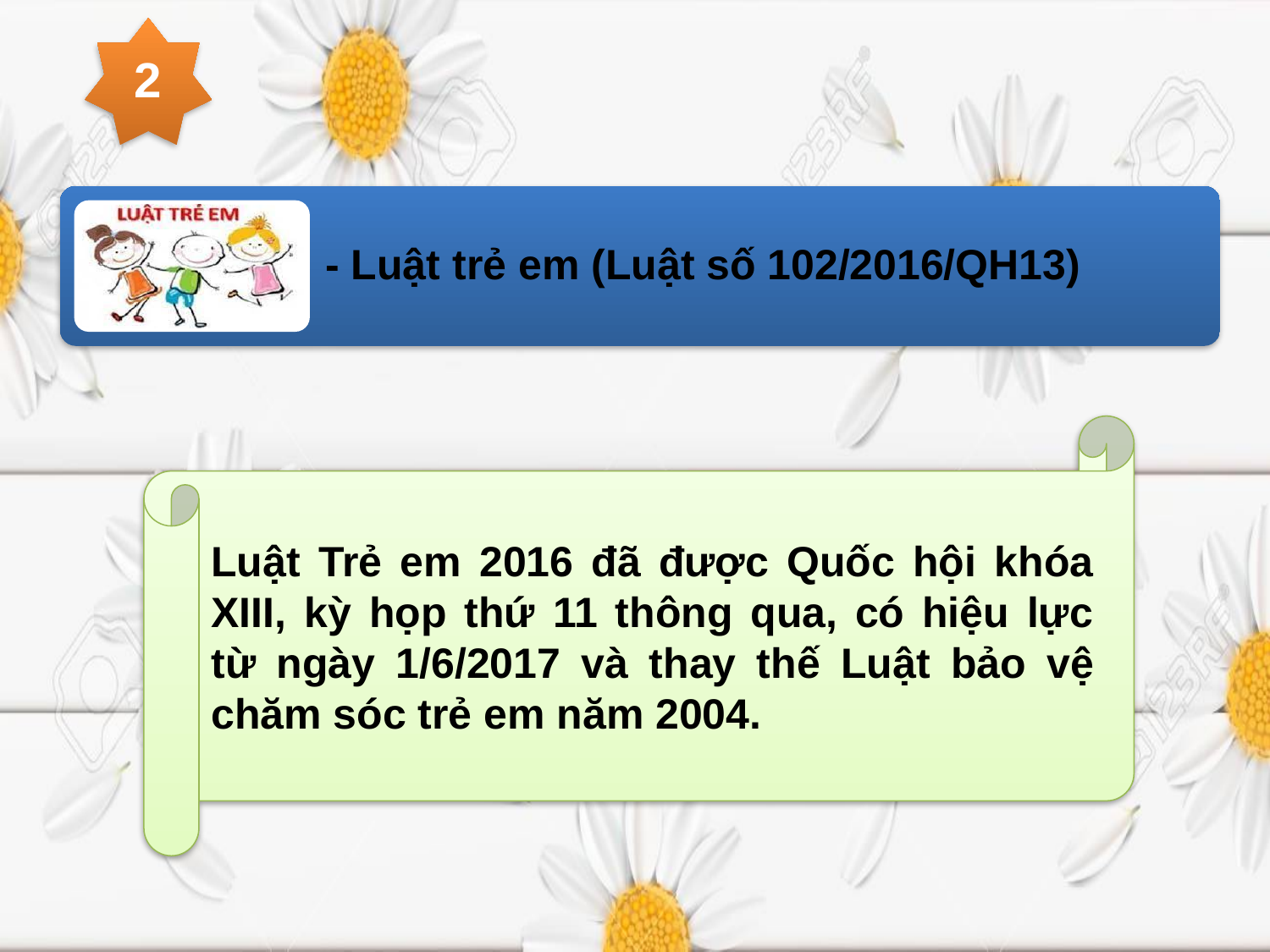

2
- Luật trẻ em (Luật số 102/2016/QH13)
Luật Trẻ em 2016 đã được Quốc hội khóa XIII, kỳ họp thứ 11 thông qua, có hiệu lực từ ngày 1/6/2017 và thay thế Luật bảo vệ chăm sóc trẻ em năm 2004.